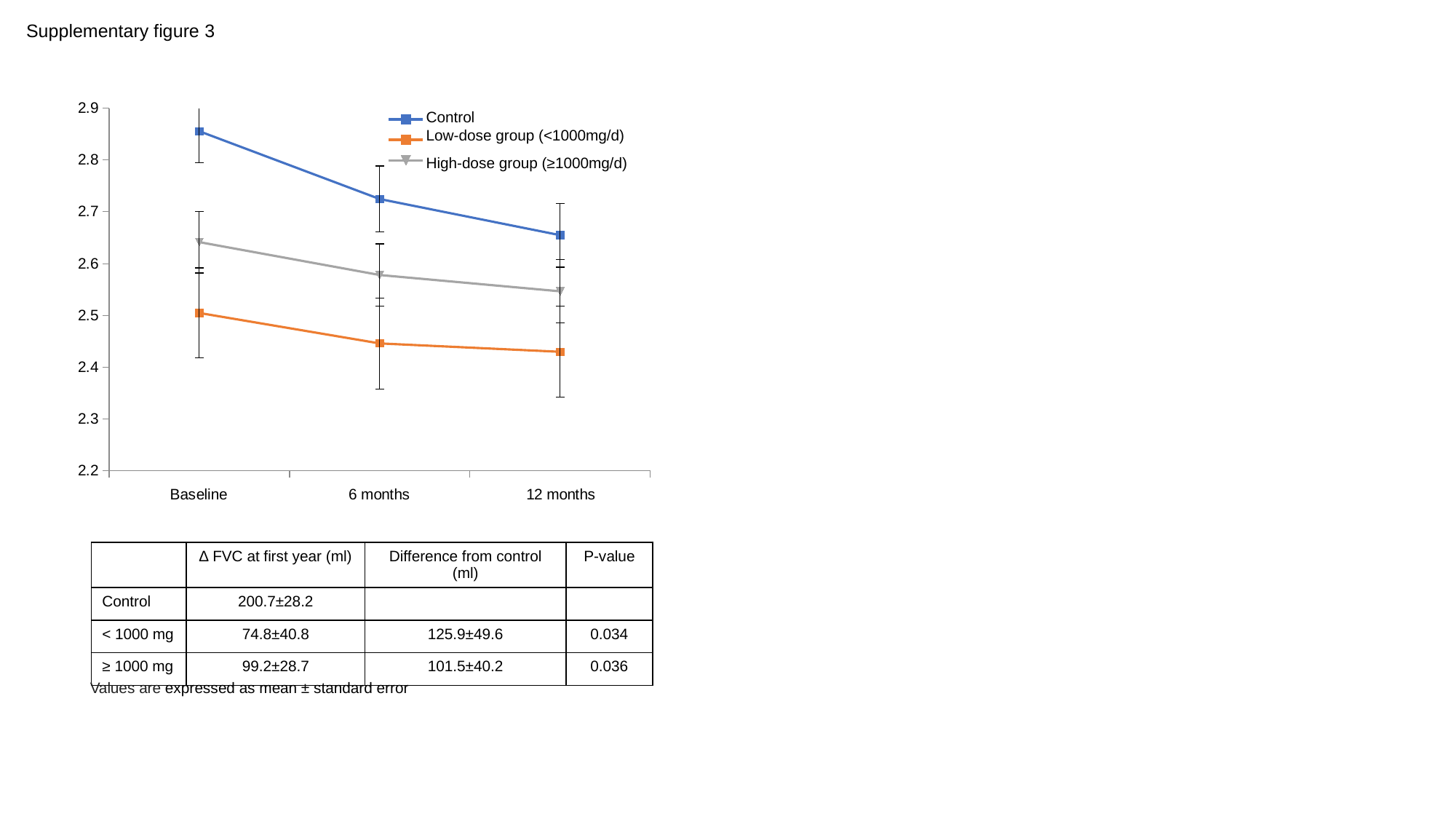

Supplementary figure 3

### Chart

| Category | control | pirfenidone < 1000 | pirfenidone ≥ 1000 |
|---|---|---|---|
Control
Low-dose group (<1000mg/d)
High-dose group (≥1000mg/d)
|  | ∆ FVC at first year (ml) | Difference from control (ml) | P-value |
| --- | --- | --- | --- |
| Control | 200.7±28.2 |  |  |
| < 1000 mg | 74.8±40.8 | 125.9±49.6 | 0.034 |
| ≥ 1000 mg | 99.2±28.7 | 101.5±40.2 | 0.036 |
Values are expressed as mean ± standard error